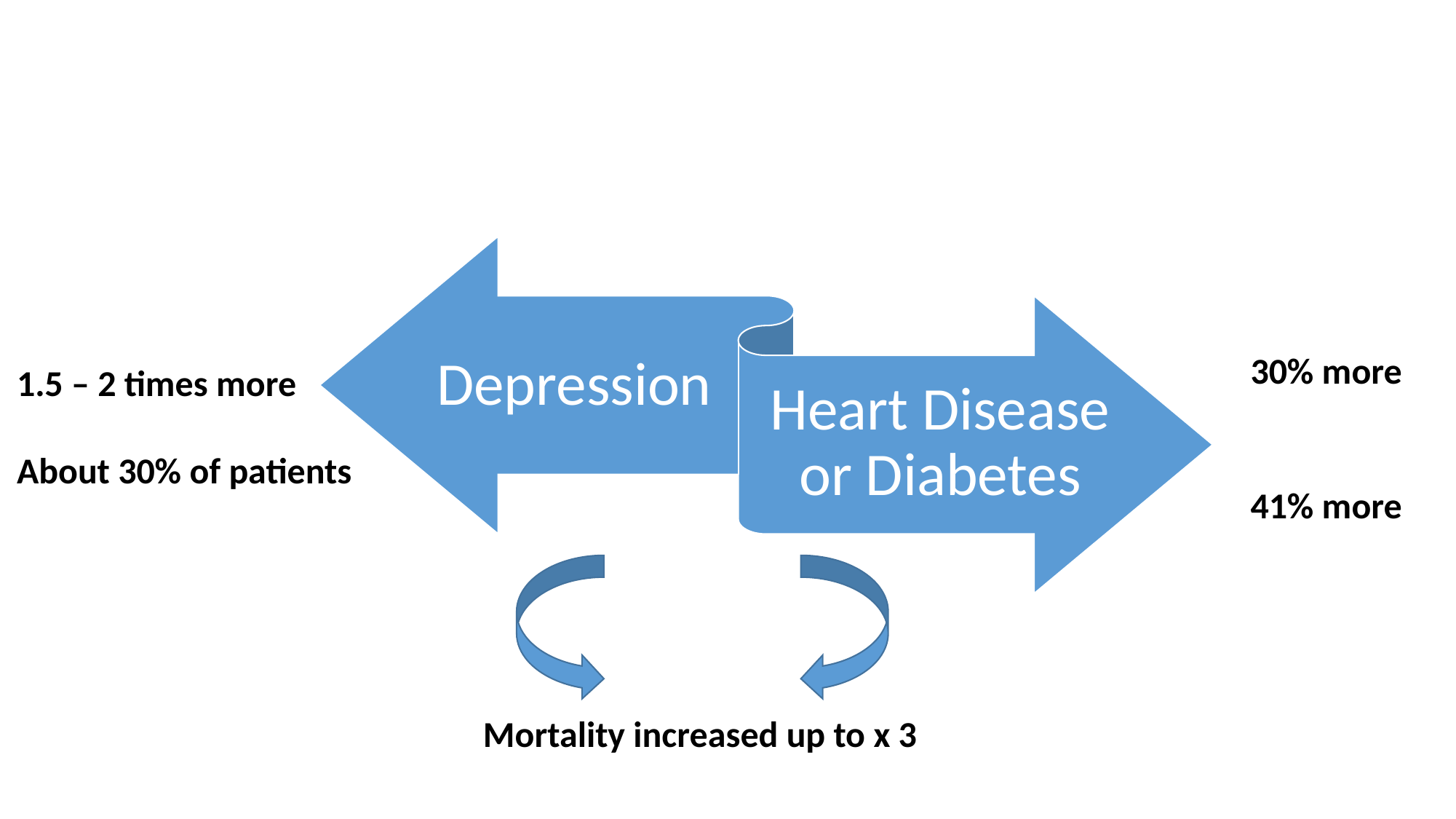

Depression
Heart Disease or Diabetes
30% more
1.5 – 2 times more

About 30% of patients
41% more

Mortality increased up to x 3